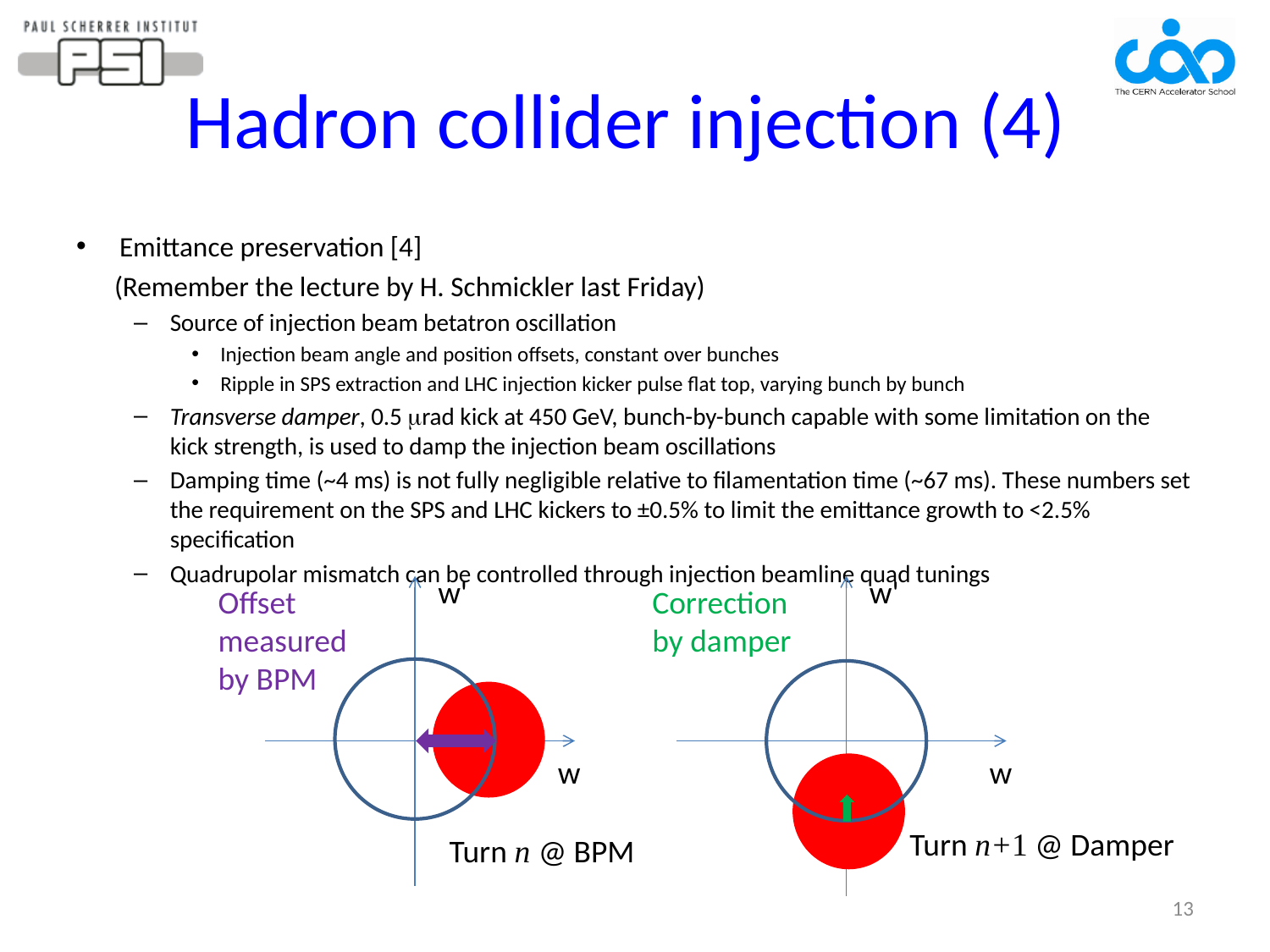

# Hadron collider injection (4)
Emittance preservation [4]
      (Remember the lecture by H. Schmickler last Friday)
Source of injection beam betatron oscillation
Injection beam angle and position offsets, constant over bunches
Ripple in SPS extraction and LHC injection kicker pulse flat top, varying bunch by bunch
Transverse damper, 0.5 μrad kick at 450 GeV, bunch-by-bunch capable with some limitation on the kick strength, is used to damp the injection beam oscillations
Damping time (~4 ms) is not fully negligible relative to filamentation time (~67 ms). These numbers set the requirement on the SPS and LHC kickers to ±0.5% to limit the emittance growth to <2.5% specification
Quadrupolar mismatch can be controlled through injection beamline quad tunings

w'
w'
Offset
measured
by BPM
Correction
by damper

w
w

Turn n+1 @ Damper
Turn n @ BPM
13